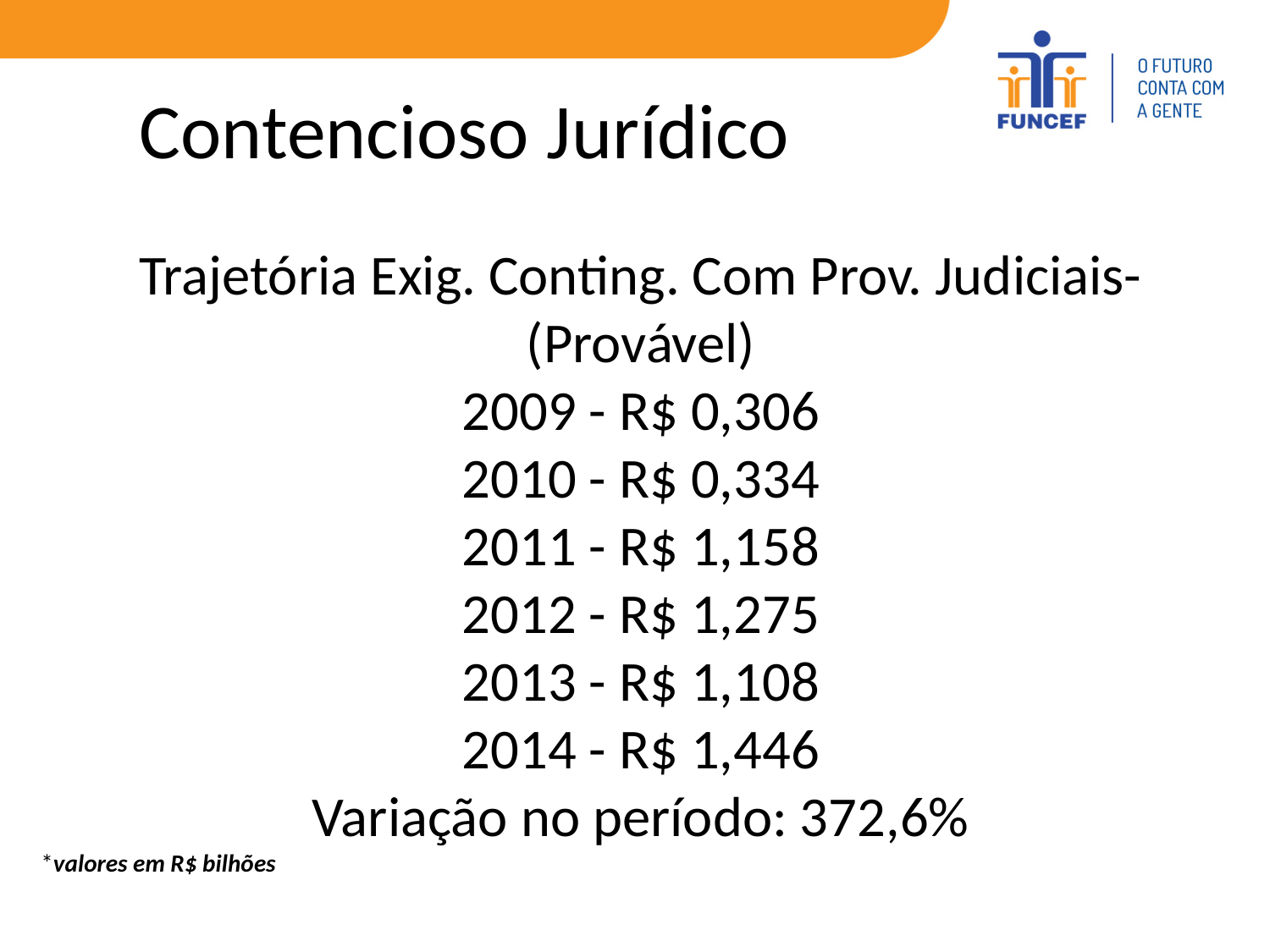

# Contencioso Jurídico
Trajetória Exig. Conting. Com Prov. Judiciais-(Provável)
2009 - R$ 0,306
2010 - R$ 0,334
2011 - R$ 1,158
2012 - R$ 1,275
2013 - R$ 1,108
2014 - R$ 1,446
Variação no período: 372,6%
*valores em R$ bilhões